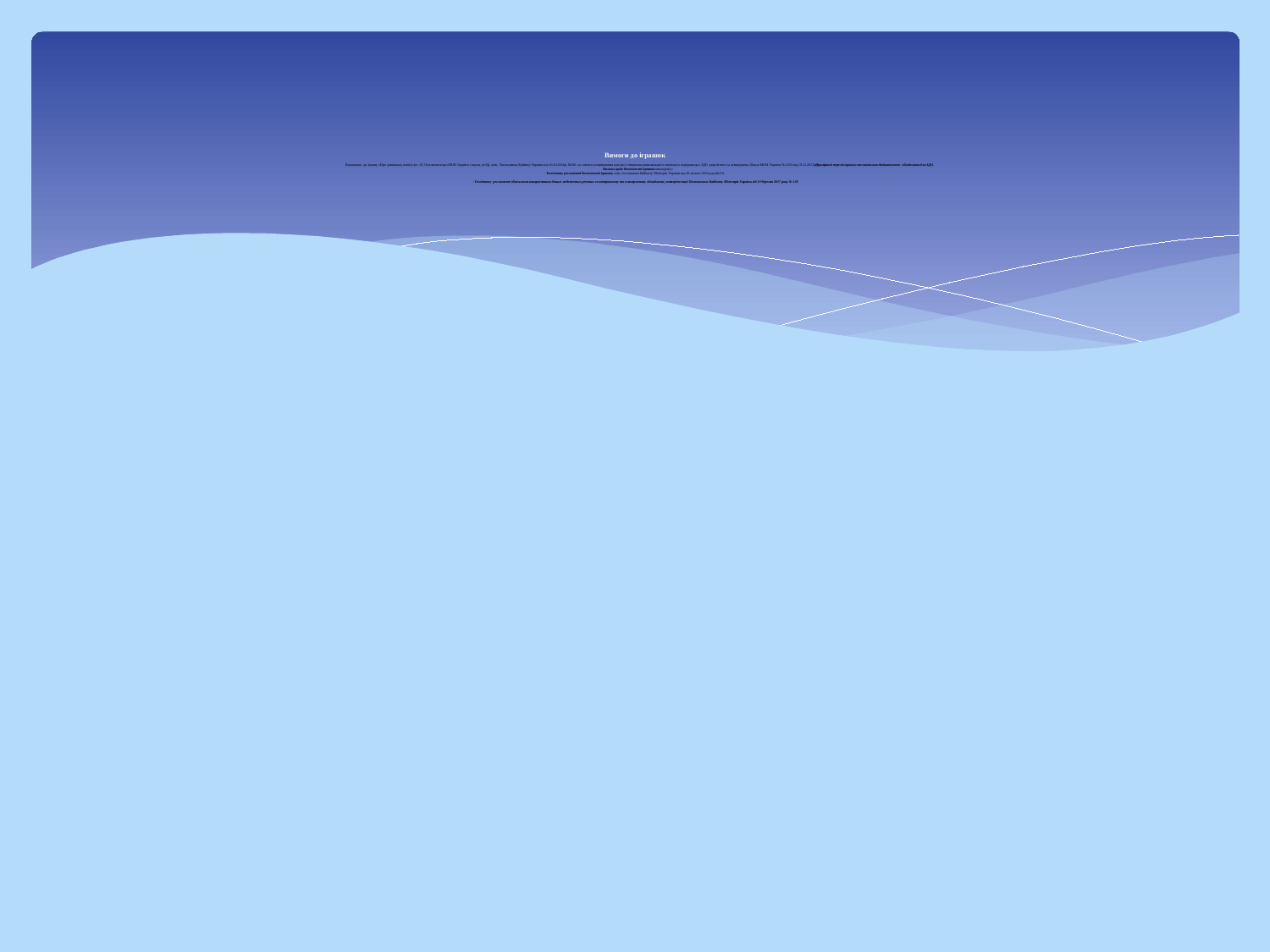

# Вимоги до іграшок Відповідно  до Закону «Про дошкільну освіту»(ст..19, Положення про МОН України і науки, (п.8)), затв.  Постановою Кабміну України від 16.10.2014р. №630, та з метою унормування процесу створення розвивального освітнього середовища у ЗДО  розроблено та затверджено (Наказ МОН України № 1633 від 19.12.2017р.) Примірний перелік ігрового та навчально-дидактичного  обладнання для ЗДО. Вимоги щодо безпечності іграшок викладені у: - Технічному регламенті безпечності іграшок, затв. постановою Кабінету Міністрів України від 28 лютого 2018 року№151. - Технічному  регламенті обмеження використання деяких небезпечних речовин в електричному та електронному обладнанні, затверджений Постановою Кабінету Міністрів України від 10 березня 2017 року № 139.